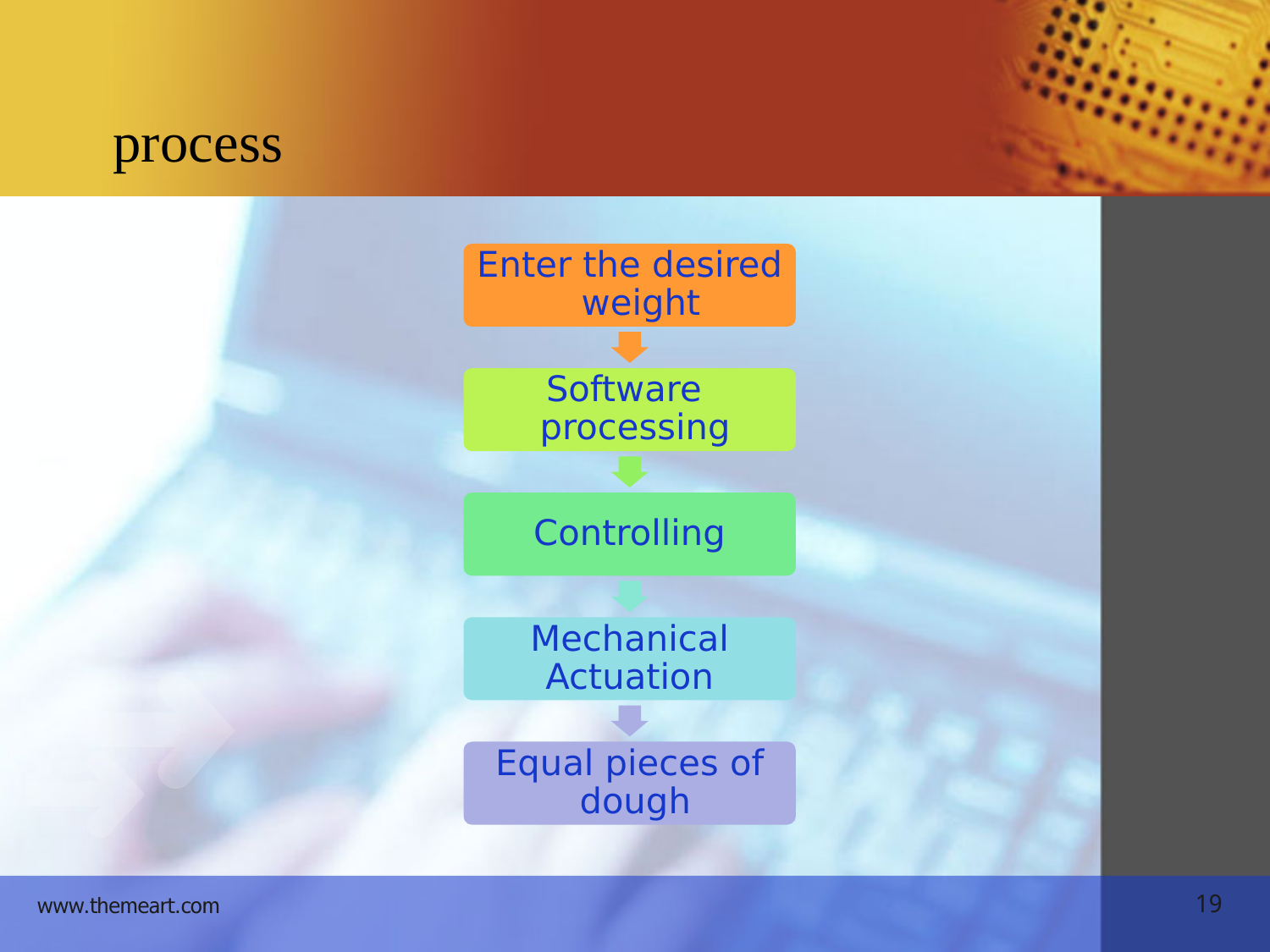

process
Enter the desired weight

Software  processing

Controlling

Mechanical Actuation

Equal pieces of dough